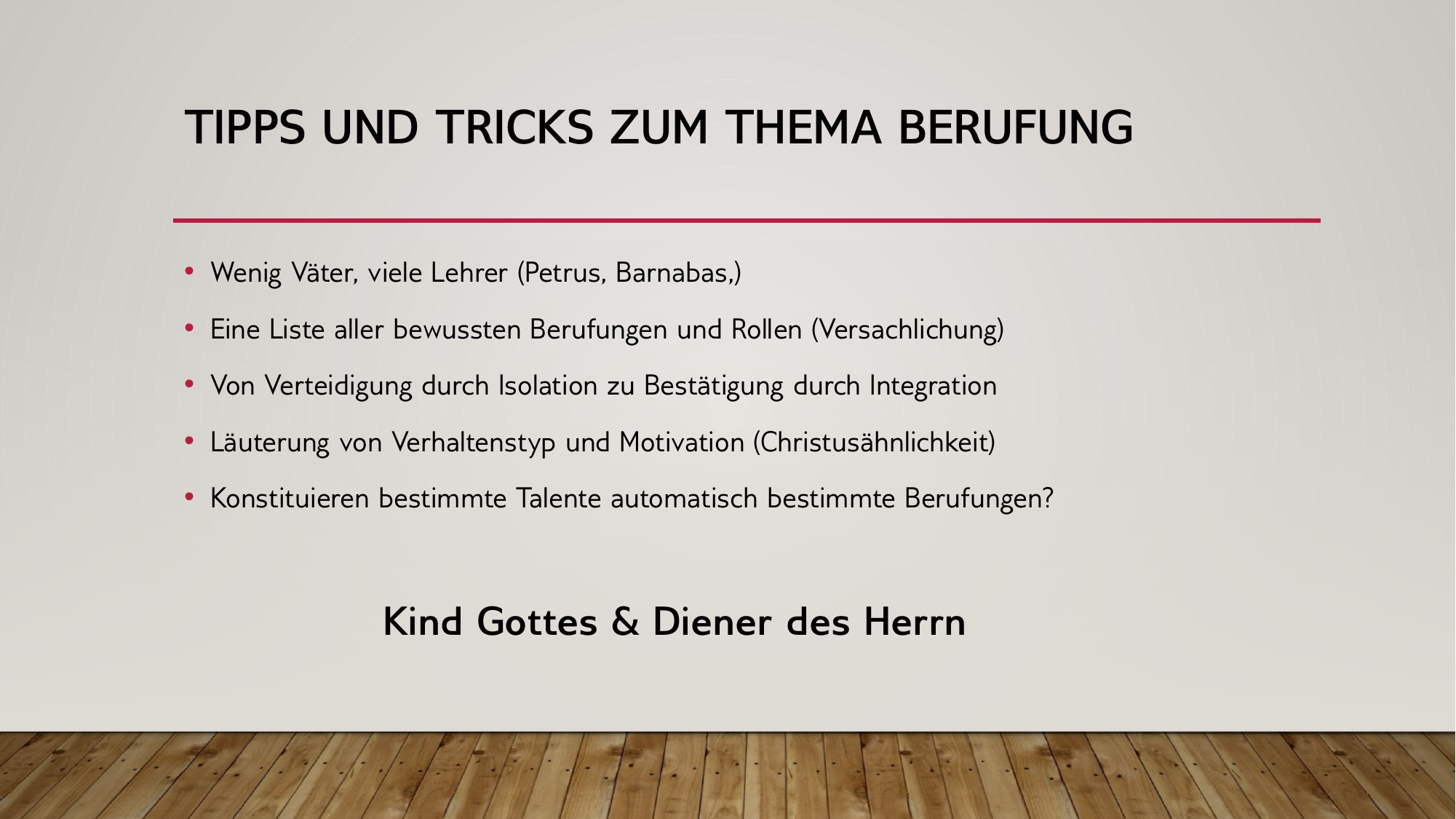

# Tipps und Tricks zum Thema Berufung
Wenig Väter, viele Lehrer (Petrus, Barnabas,)
Eine Liste aller bewussten Berufungen und Rollen (Versachlichung)
Von Verteidigung durch Isolation zu Bestätigung durch Integration
Läuterung von Verhaltenstyp und Motivation (Christusähnlichkeit)
Konstituieren bestimmte Talente automatisch bestimmte Berufungen?

                     Kind Gottes & Diener des Herrn